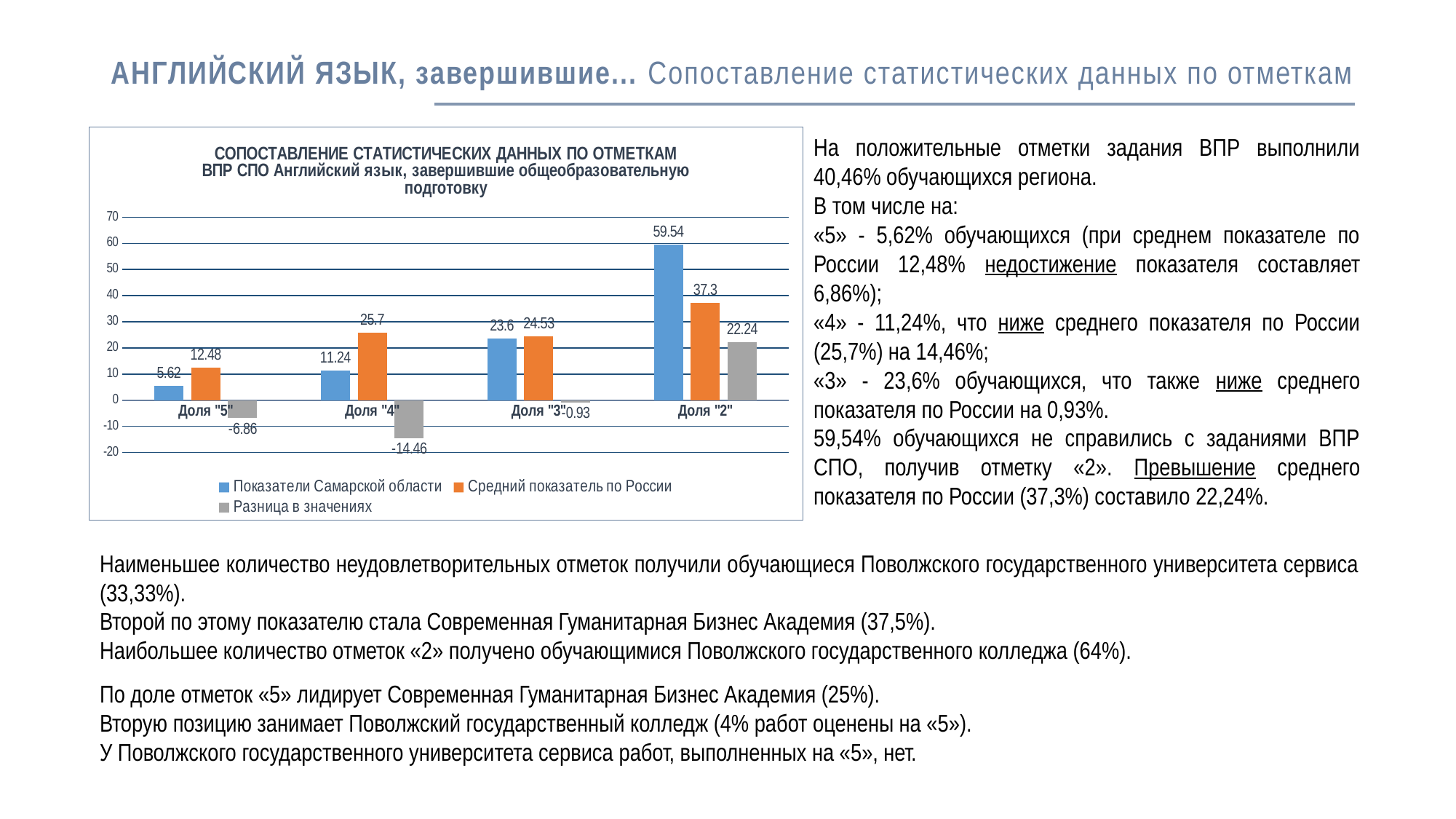

# АНГЛИЙСКИЙ ЯЗЫК, завершившие... Сопоставление статистических данных по отметкам

### Chart: СОПОСТАВЛЕНИЕ СТАТИСТИЧЕСКИХ ДАННЫХ ПО ОТМЕТКАМ
ВПР СПО Английский язык, завершившие общеобразовательную подготовку

| Category | Показатели Самарской области | Средний показатель по России | Разница в значениях |
|---|---|---|---|
| Доля "5" | 5.62 | 12.48 | -6.86 |
| Доля "4" | 11.24 | 25.7 | -14.46 |
| Доля "3" | 23.6 | 24.53 | -0.93 |
| Доля "2" | 59.54 | 37.3 | 22.24 |
На положительные отметки задания ВПР выполнили 40,46% обучающихся региона.
В том числе на:
«5» - 5,62% обучающихся (при среднем показателе по России 12,48% недостижение показателя составляет 6,86%);
«4» - 11,24%, что ниже среднего показателя по России (25,7%) на 14,46%;
«3» - 23,6% обучающихся, что также ниже среднего показателя по России на 0,93%.
59,54% обучающихся не справились с заданиями ВПР СПО, получив отметку «2». Превышение среднего показателя по России (37,3%) составило 22,24%.

Наименьшее количество неудовлетворительных отметок получили обучающиеся Поволжского государственного университета сервиса (33,33%).
Второй по этому показателю стала Современная Гуманитарная Бизнес Академия (37,5%).
Наибольшее количество отметок «2» получено обучающимися Поволжского государственного колледжа (64%).

По доле отметок «5» лидирует Современная Гуманитарная Бизнес Академия (25%).
Вторую позицию занимает Поволжский государственный колледж (4% работ оценены на «5»).
У Поволжского государственного университета сервиса работ, выполненных на «5», нет.